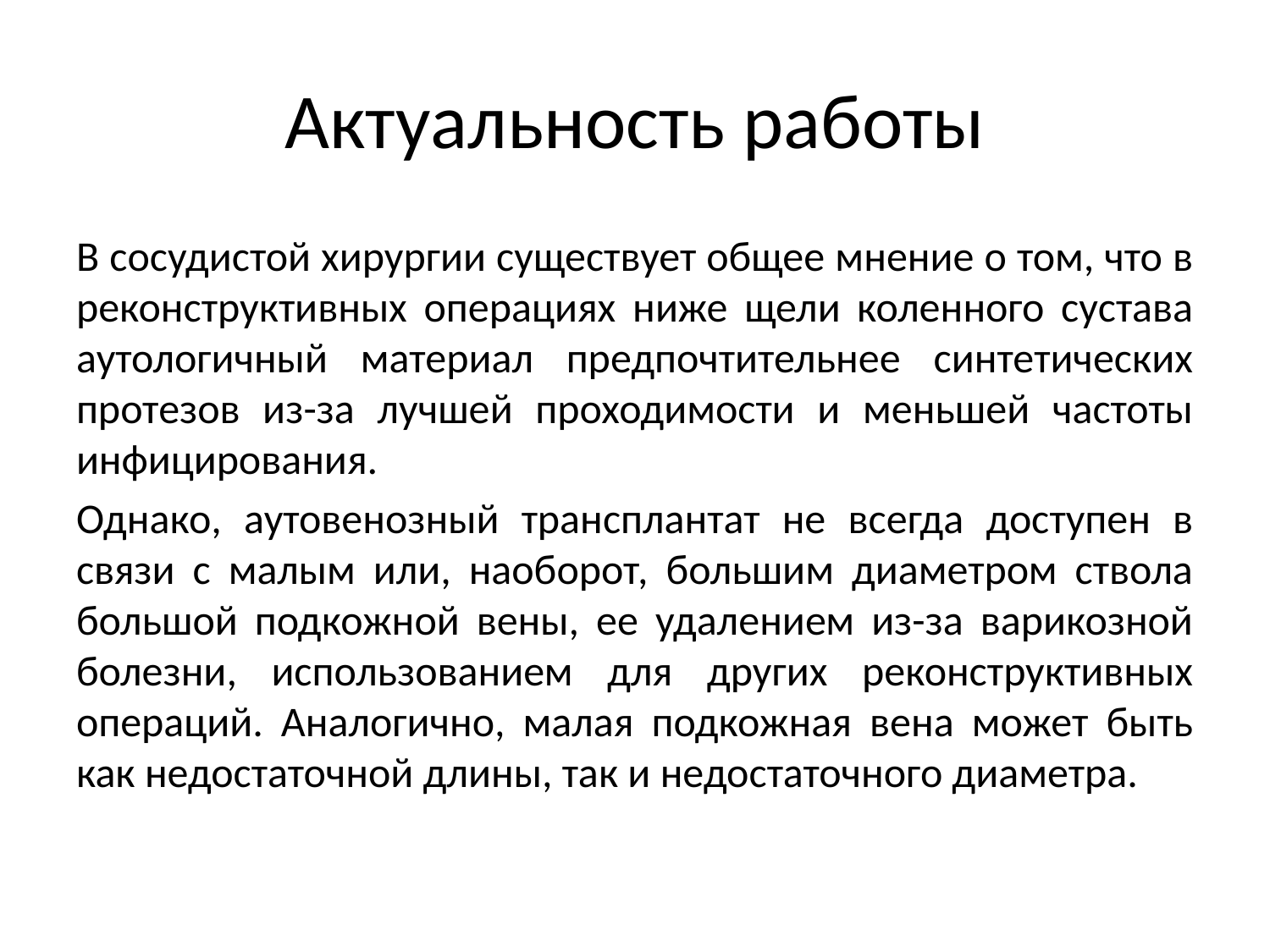

# Актуальность работы
В сосудистой хирургии существует общее мнение о том, что в реконструктивных операциях ниже щели коленного сустава аутологичный материал предпочтительнее синтетических протезов из-за лучшей проходимости и меньшей частоты инфицирования.
Однако, аутовенозный трансплантат не всегда доступен в связи с малым или, наоборот, большим диаметром ствола большой подкожной вены, ее удалением из-за варикозной болезни, использованием для других реконструктивных операций. Аналогично, малая подкожная вена может быть как недостаточной длины, так и недостаточного диаметра.